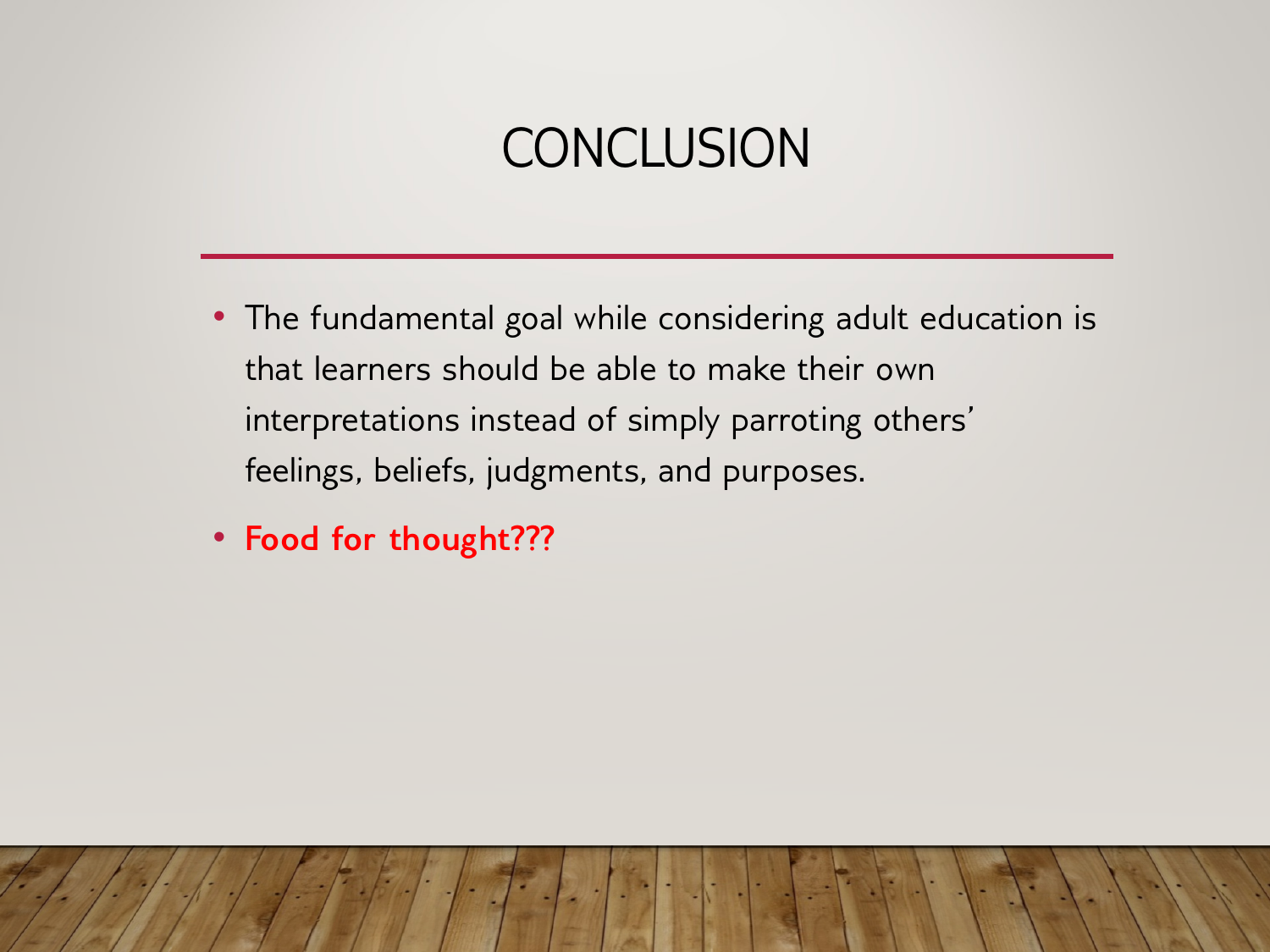

# Conclusion
The fundamental goal while considering adult education is that learners should be able to make their own interpretations instead of simply parroting others’ feelings, beliefs, judgments, and purposes.
Food for thought???